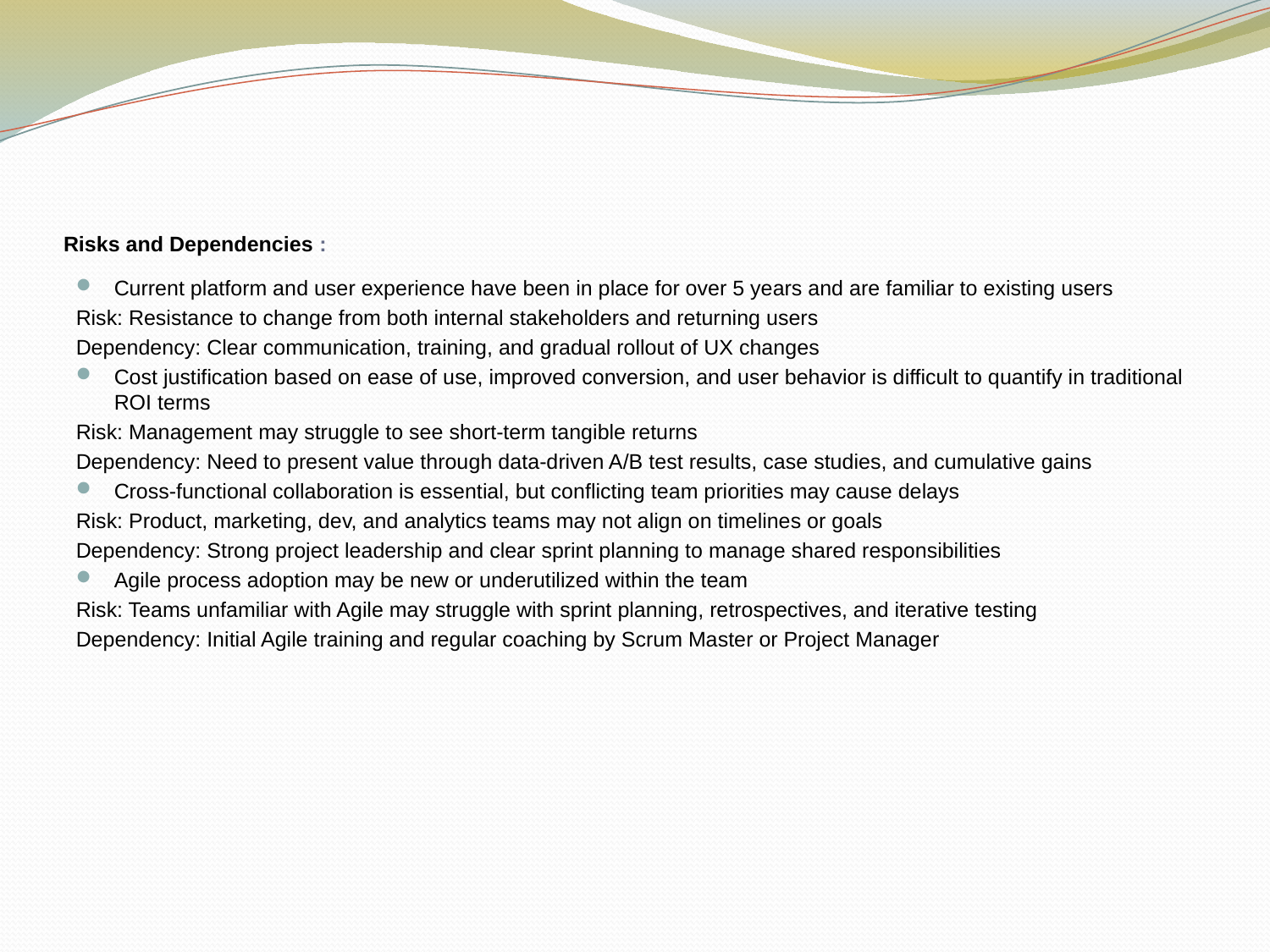

# Risks and Dependencies :
Current platform and user experience have been in place for over 5 years and are familiar to existing users
Risk: Resistance to change from both internal stakeholders and returning users
Dependency: Clear communication, training, and gradual rollout of UX changes
Cost justification based on ease of use, improved conversion, and user behavior is difficult to quantify in traditional ROI terms
Risk: Management may struggle to see short-term tangible returns
Dependency: Need to present value through data-driven A/B test results, case studies, and cumulative gains
Cross-functional collaboration is essential, but conflicting team priorities may cause delays
Risk: Product, marketing, dev, and analytics teams may not align on timelines or goals
Dependency: Strong project leadership and clear sprint planning to manage shared responsibilities
Agile process adoption may be new or underutilized within the team
Risk: Teams unfamiliar with Agile may struggle with sprint planning, retrospectives, and iterative testing
Dependency: Initial Agile training and regular coaching by Scrum Master or Project Manager